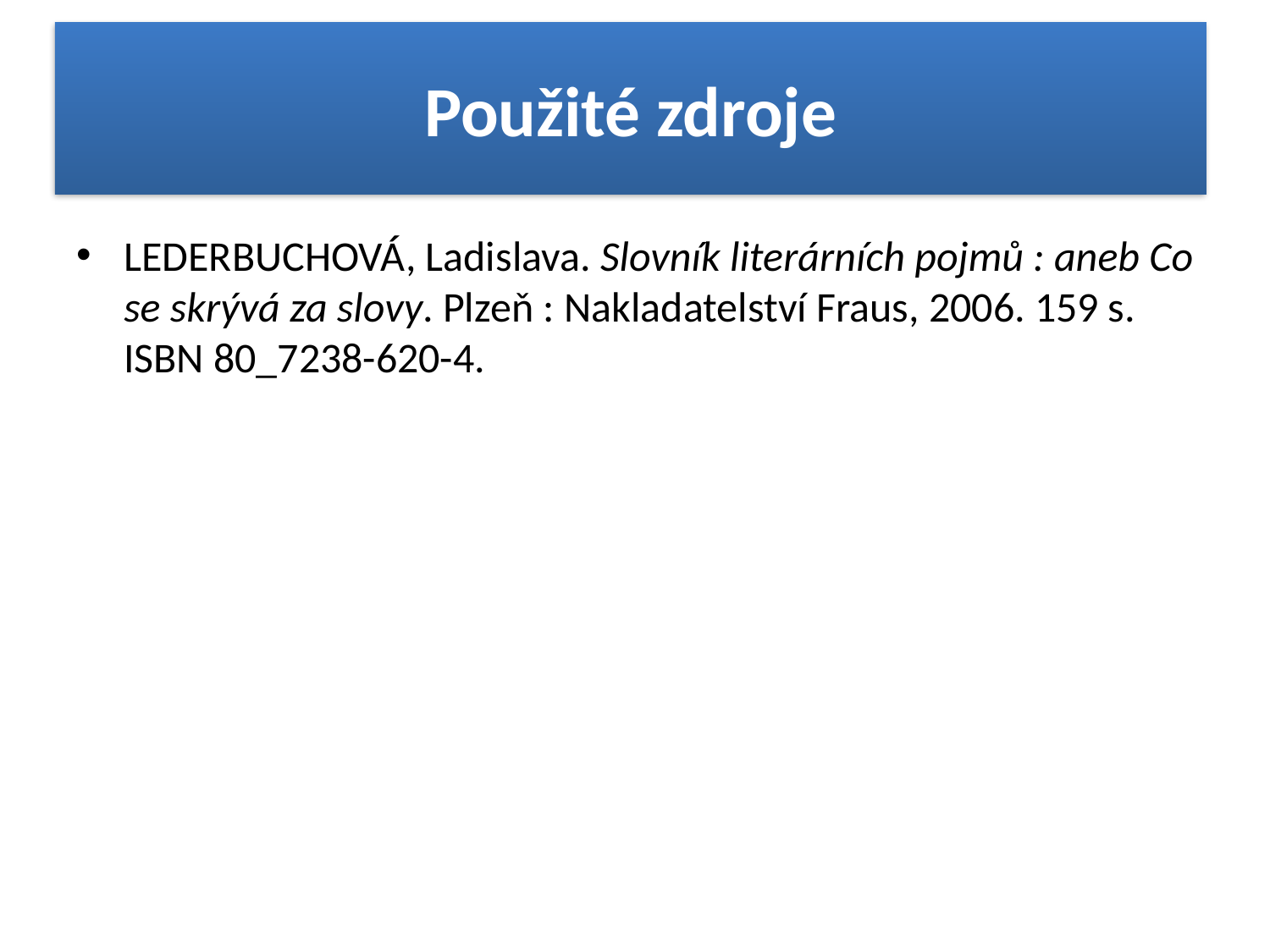

# Použité zdroje
LEDERBUCHOVÁ, Ladislava. Slovník literárních pojmů : aneb Co se skrývá za slovy. Plzeň : Nakladatelství Fraus, 2006. 159 s. ISBN 80_7238-620-4.